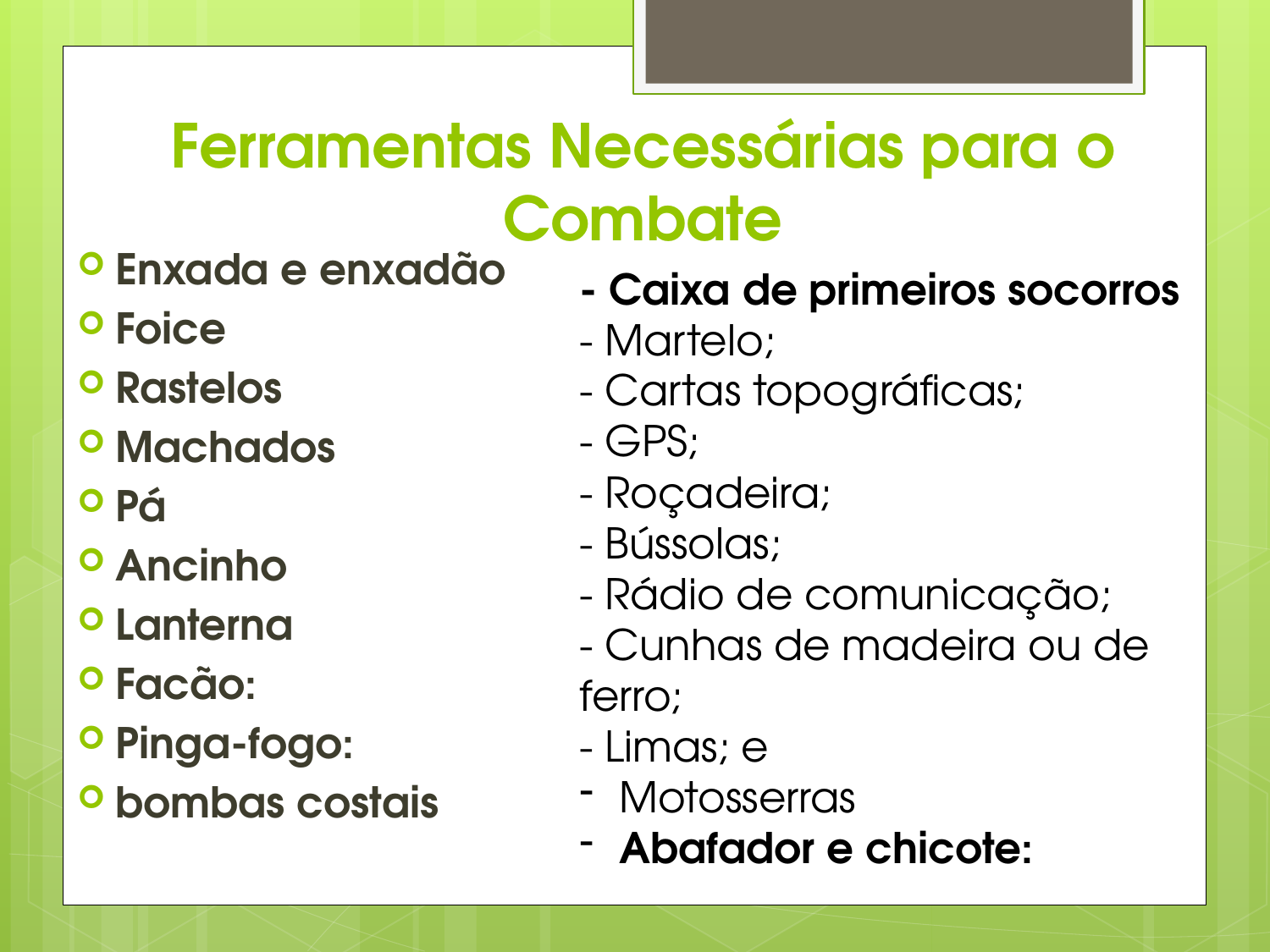

# Ferramentas Necessárias para o Combate
Enxada e enxadão
Foice
Rastelos
Machados
Pá
Ancinho
Lanterna
Facão:
Pinga-fogo:
bombas costais
- Caixa de primeiros socorros
- Martelo;
- Cartas topográficas;
- GPS;
- Roçadeira;
- Bússolas;
- Rádio de comunicação;
- Cunhas de madeira ou de ferro;
- Limas; e
Motosserras
Abafador e chicote: